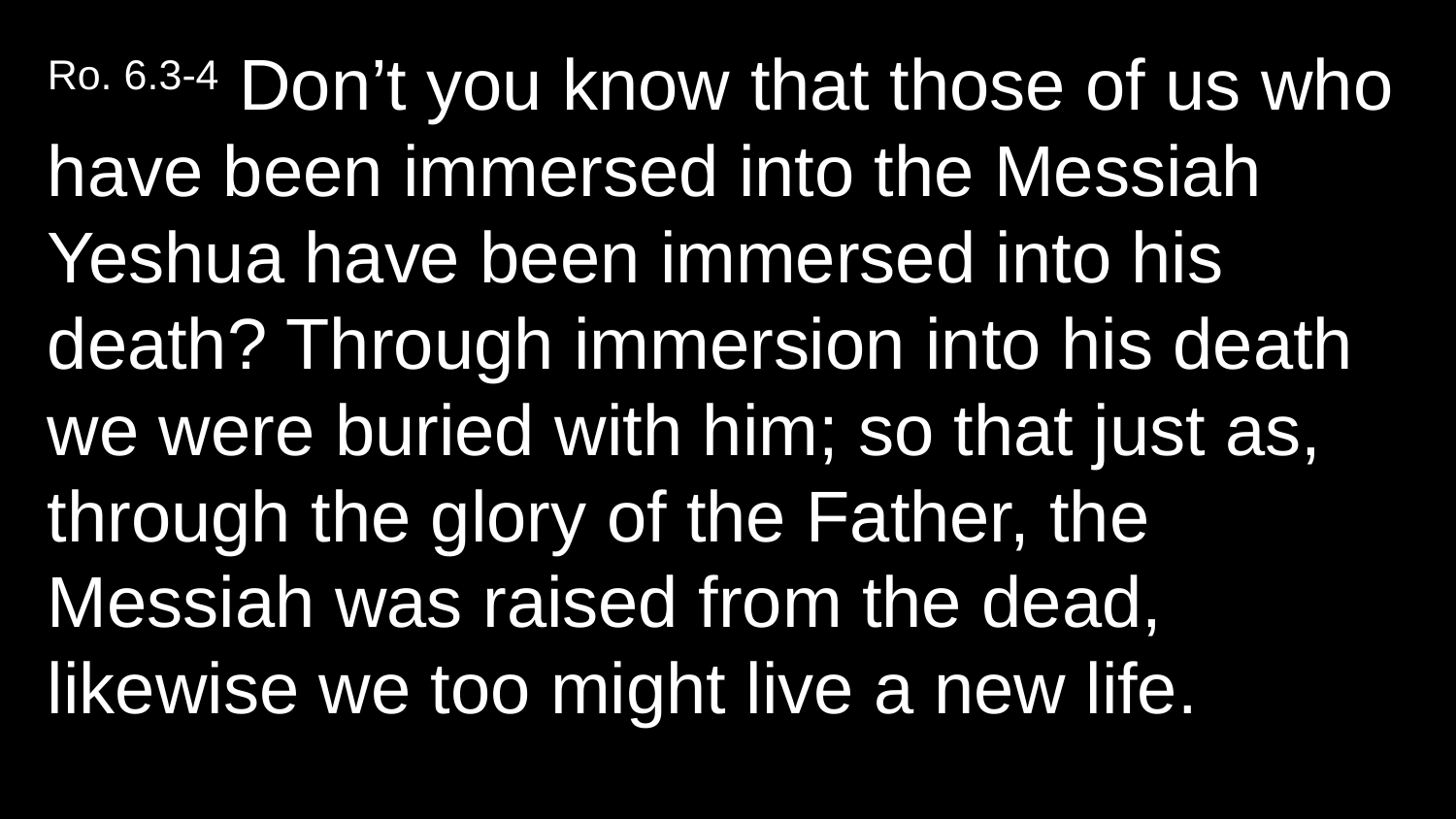

Ro. 6.3-4 Don’t you know that those of us who have been immersed into the Messiah Yeshua have been immersed into his death? Through immersion into his death we were buried with him; so that just as, through the glory of the Father, the Messiah was raised from the dead, likewise we too might live a new life.